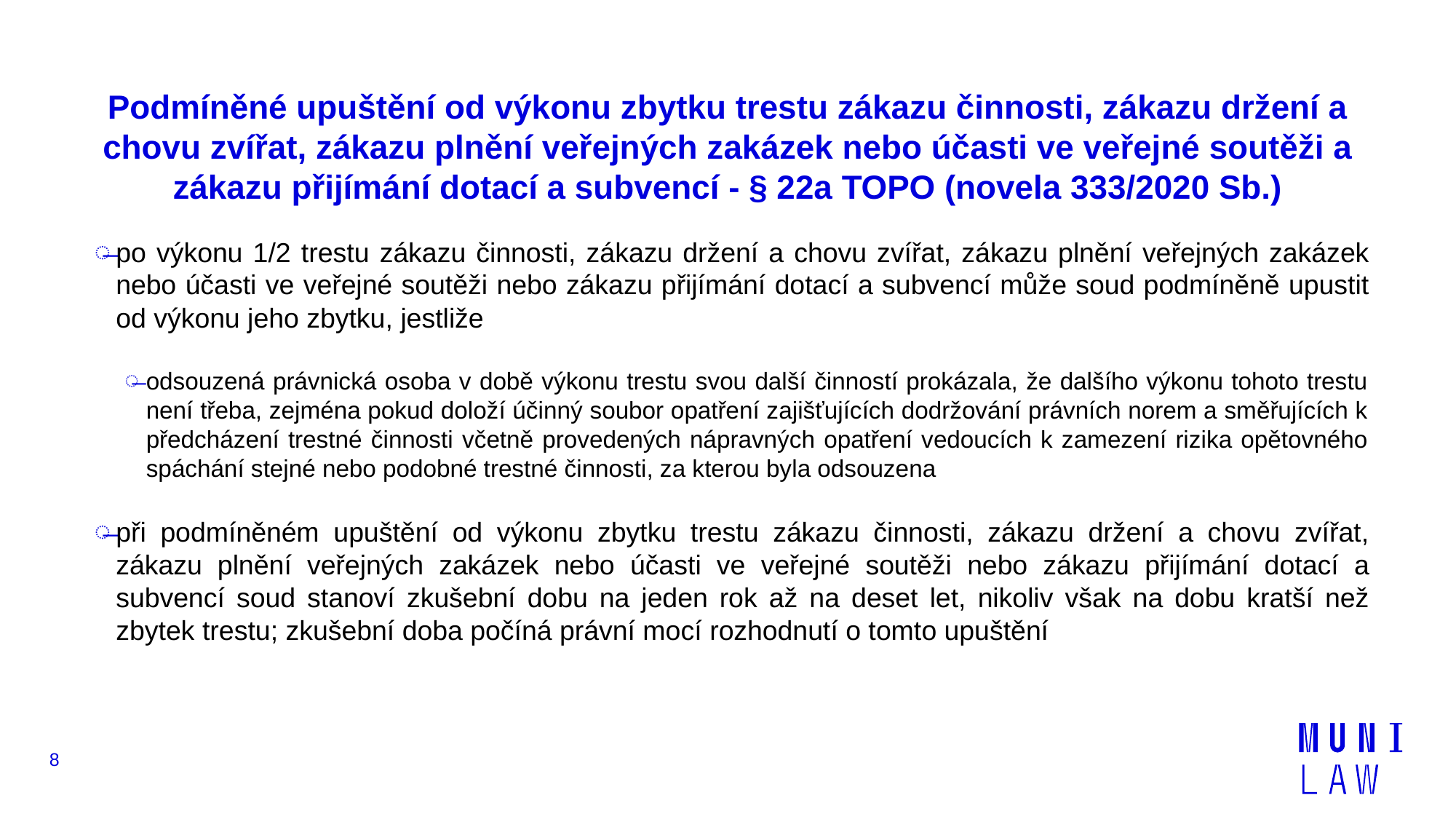

# Podmíněné upuštění od výkonu zbytku trestu zákazu činnosti, zákazu držení a chovu zvířat, zákazu plnění veřejných zakázek nebo účasti ve veřejné soutěži a zákazu přijímání dotací a subvencí - § 22a TOPO (novela 333/2020 Sb.)

po výkonu 1/2 trestu zákazu činnosti, zákazu držení a chovu zvířat, zákazu plnění veřejných zakázek nebo účasti ve veřejné soutěži nebo zákazu přijímání dotací a subvencí může soud podmíněně upustit od výkonu jeho zbytku, jestliže

odsouzená právnická osoba v době výkonu trestu svou další činností prokázala, že dalšího výkonu tohoto trestu není třeba, zejména pokud doloží účinný soubor opatření zajišťujících dodržování právních norem a směřujících k předcházení trestné činnosti včetně provedených nápravných opatření vedoucích k zamezení rizika opětovného spáchání stejné nebo podobné trestné činnosti, za kterou byla odsouzena

při podmíněném upuštění od výkonu zbytku trestu zákazu činnosti, zákazu držení a chovu zvířat, zákazu plnění veřejných zakázek nebo účasti ve veřejné soutěži nebo zákazu přijímání dotací a subvencí soud stanoví zkušební dobu na jeden rok až na deset let, nikoliv však na dobu kratší než zbytek trestu; zkušební doba počíná právní mocí rozhodnutí o tomto upuštění
8